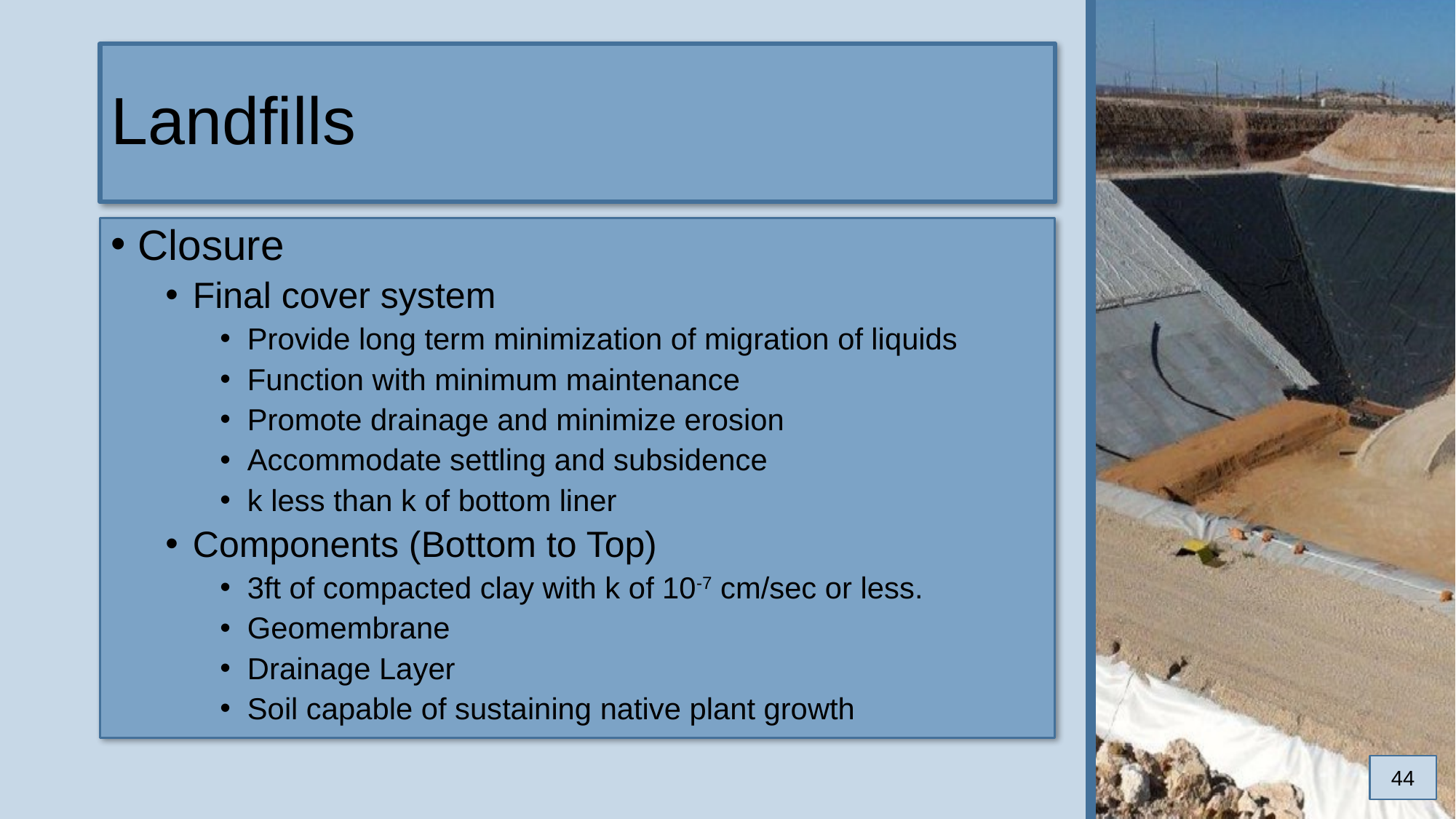

# Landfills
Closure
Final cover system
Provide long term minimization of migration of liquids
Function with minimum maintenance
Promote drainage and minimize erosion
Accommodate settling and subsidence
k less than k of bottom liner
Components (Bottom to Top)
3ft of compacted clay with k of 10-7 cm/sec or less.
Geomembrane
Drainage Layer
Soil capable of sustaining native plant growth

44